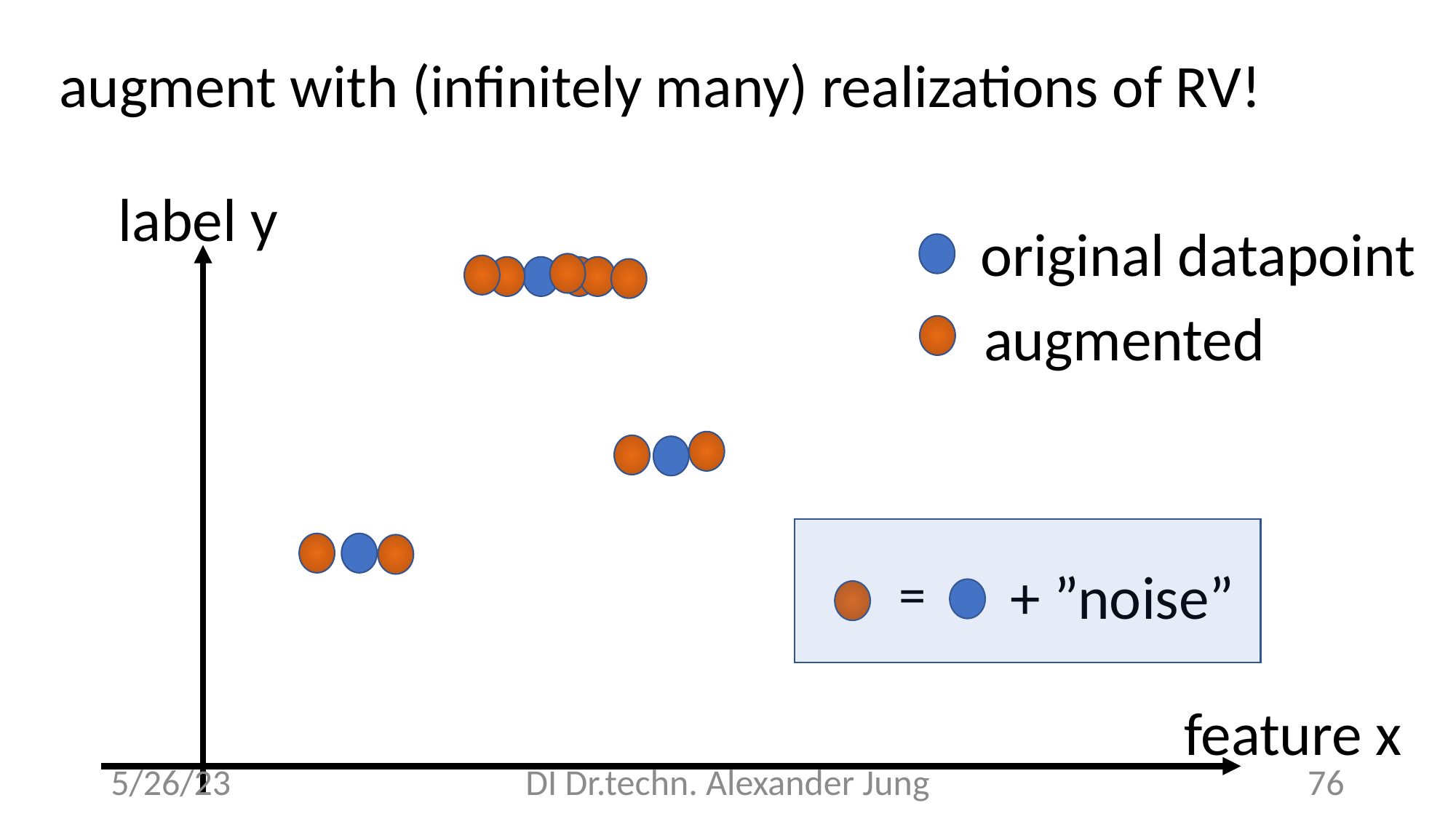

# augment with (infinitely many) realizations of RV!
label y
original datapoint

augmented

+ ”noise”
=

feature x
5/26/23
DI Dr.techn. Alexander Jung
76